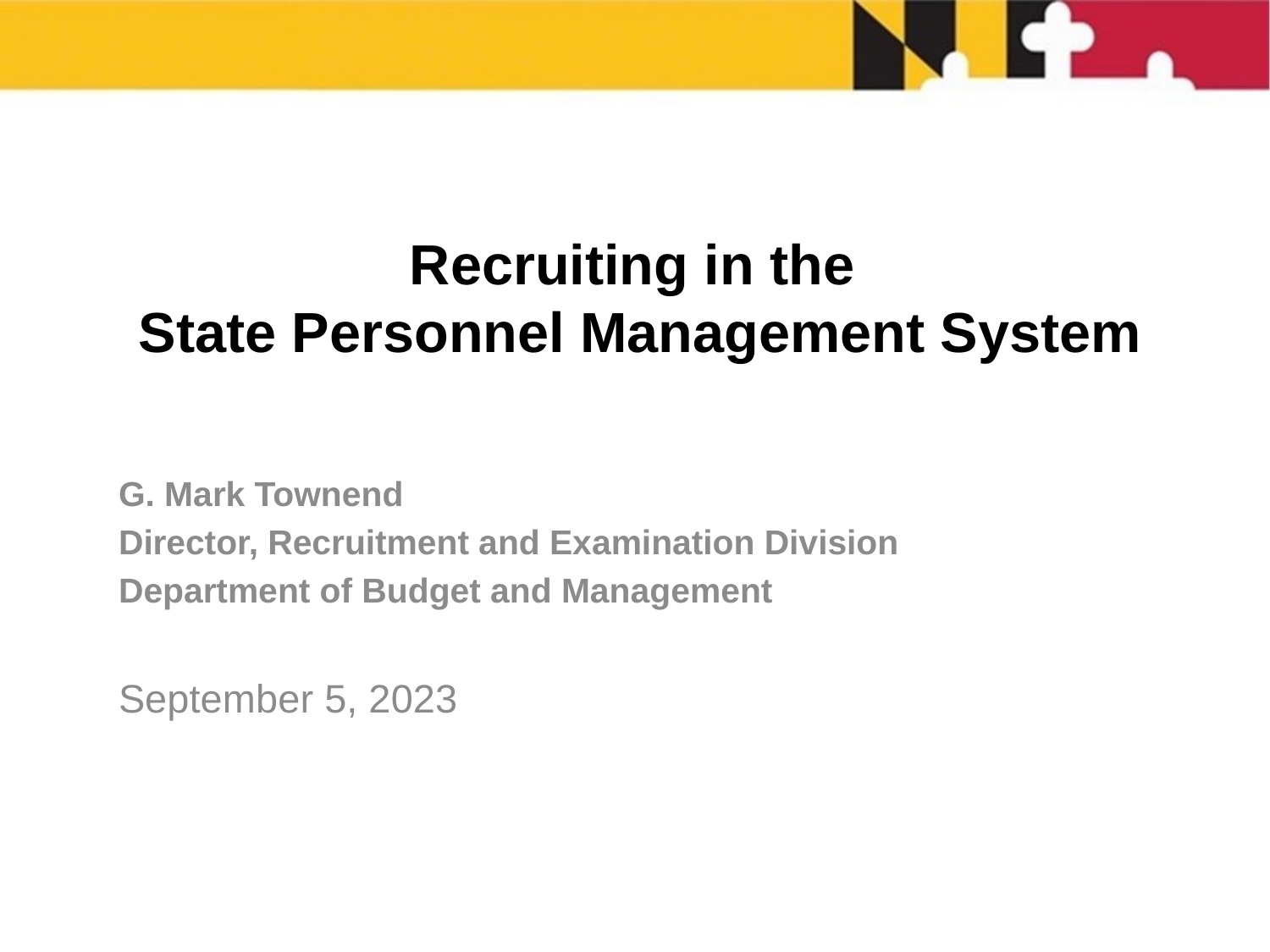

# Recruiting in the State Personnel Management System
G. Mark Townend
Director, Recruitment and Examination Division
Department of Budget and Management

September 5, 2023